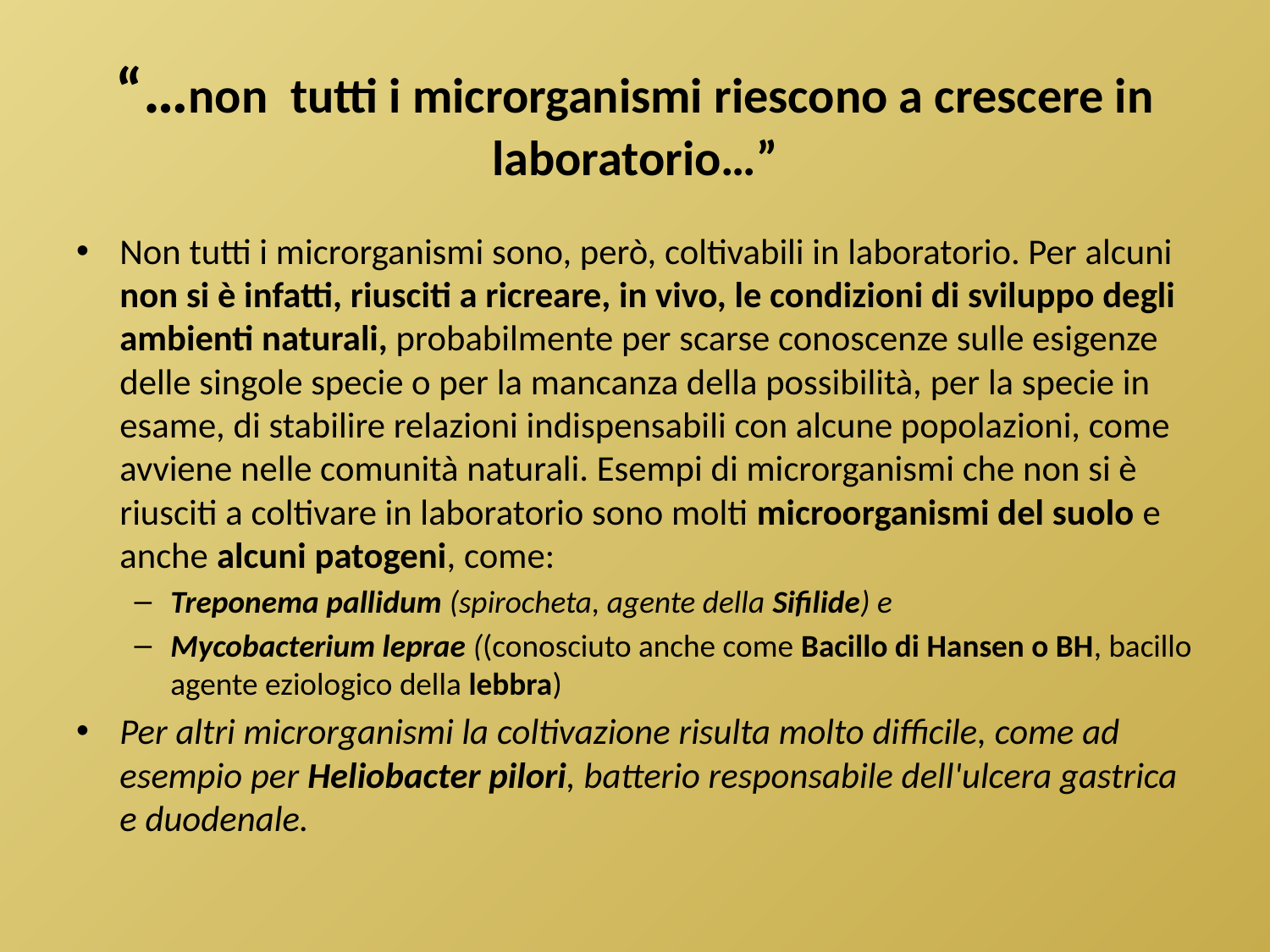

# “…non  tutti i microrganismi riescono a crescere in laboratorio…”
Non tutti i microrganismi sono, però, coltivabili in laboratorio. Per alcuni non si è infatti, riusciti a ricreare, in vivo, le condizioni di sviluppo degli ambienti naturali, probabilmente per scarse conoscenze sulle esigenze delle singole specie o per la mancanza della possibilità, per la specie in esame, di stabilire relazioni indispensabili con alcune popolazioni, come avviene nelle comunità naturali. Esempi di microrganismi che non si è riusciti a coltivare in laboratorio sono molti microorganismi del suolo e anche alcuni patogeni, come:
Treponema pallidum (spirocheta, agente della Sifilide) e
Mycobacterium leprae ((conosciuto anche come Bacillo di Hansen o BH, bacillo agente eziologico della lebbra)
Per altri microrganismi la coltivazione risulta molto difficile, come ad esempio per Heliobacter pilori, batterio responsabile dell'ulcera gastrica e duodenale.